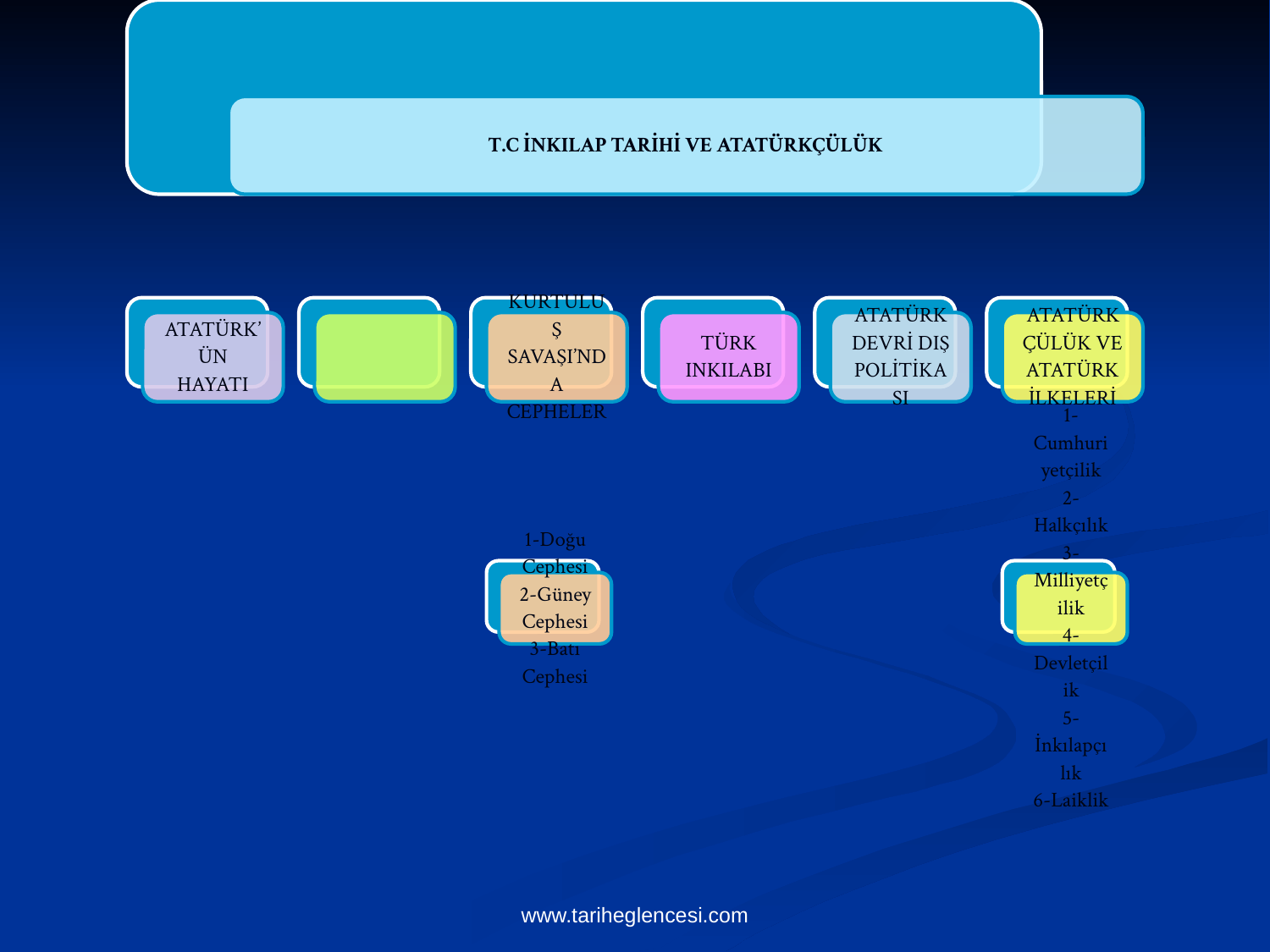

T.C İNKILAP TARİHİ VE ATATÜRKÇÜLÜK
ATATÜRK’ÜN HAYATI
KURTULUŞ SAVAŞI’NDA CEPHELER
TÜRK INKILABI
ATATÜRK DEVRİ DIŞ POLİTİKASI
ATATÜRKÇÜLÜK VE ATATÜRK İLKELERİ
1-Doğu Cephesi
2-Güney Cephesi
3-Batı Cephesi
1-Cumhuriyetçilik
2-Halkçılık
3-Milliyetçilik
4-Devletçilik
5-İnkılapçılık
6-Laiklik
www.tariheglencesi.com